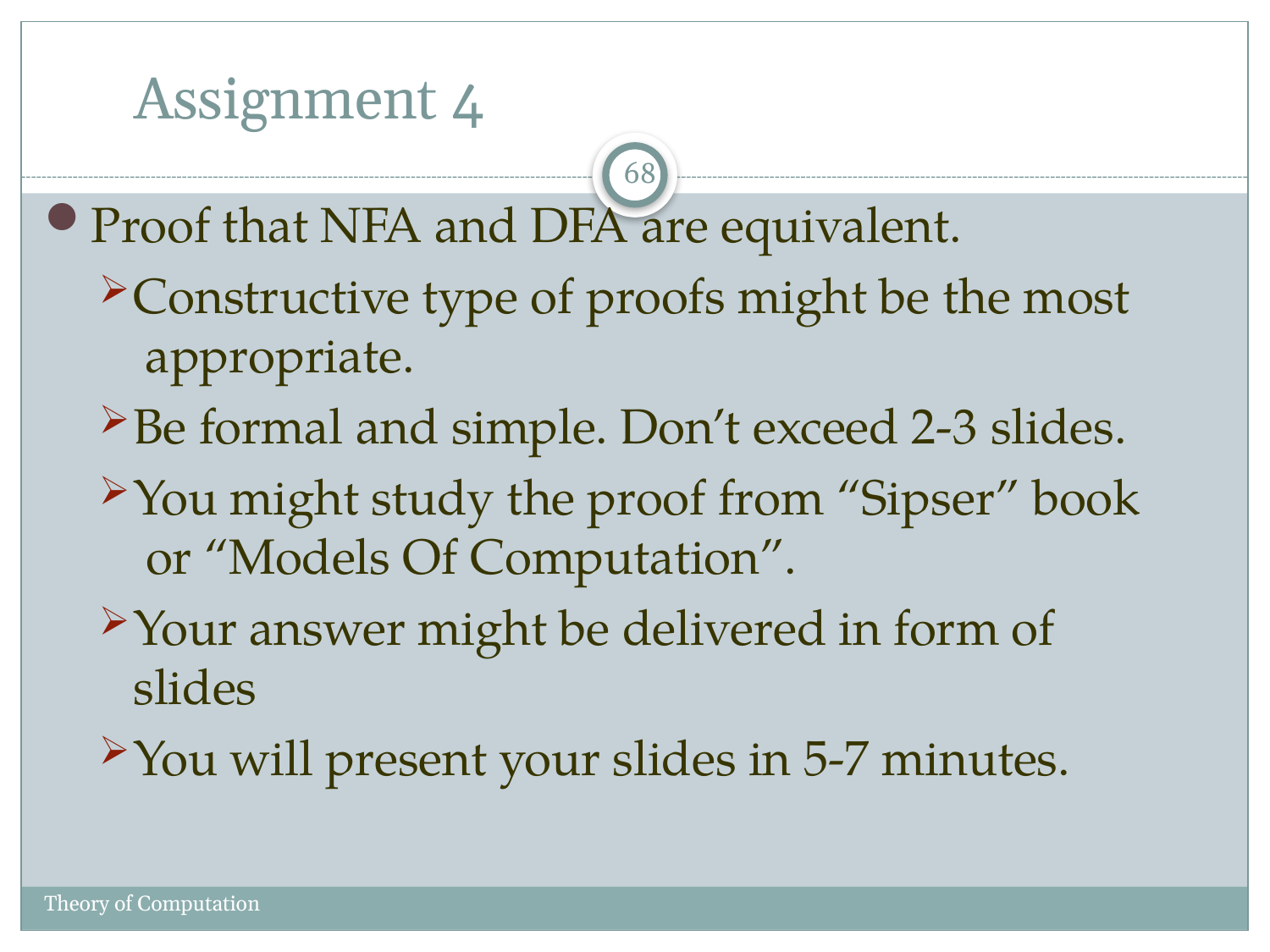

# Assignment 4
68
Proof that NFA and DFA are equivalent.
Constructive type of proofs might be the most  appropriate.
Be formal and simple. Don’t exceed 2-3 slides.
You might study the proof from “Sipser” book  or “Models Of Computation”.
Your answer might be delivered in form of  slides
You will present your slides in 5-7 minutes.
Theory of Computation